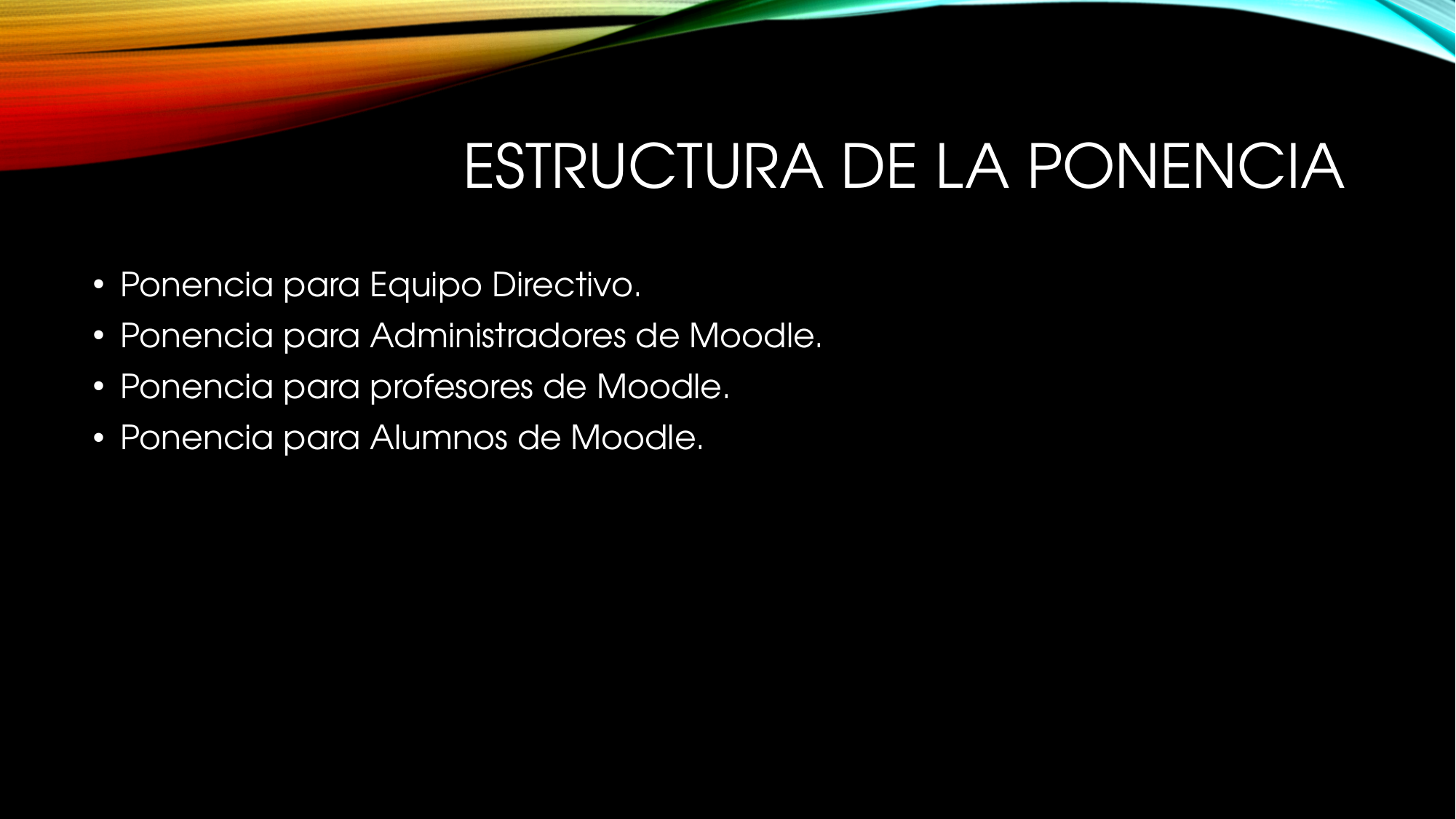

# Estructura de la Ponencia
Ponencia para Equipo Directivo.
Ponencia para Administradores de Moodle.
Ponencia para profesores de Moodle.
Ponencia para Alumnos de Moodle.